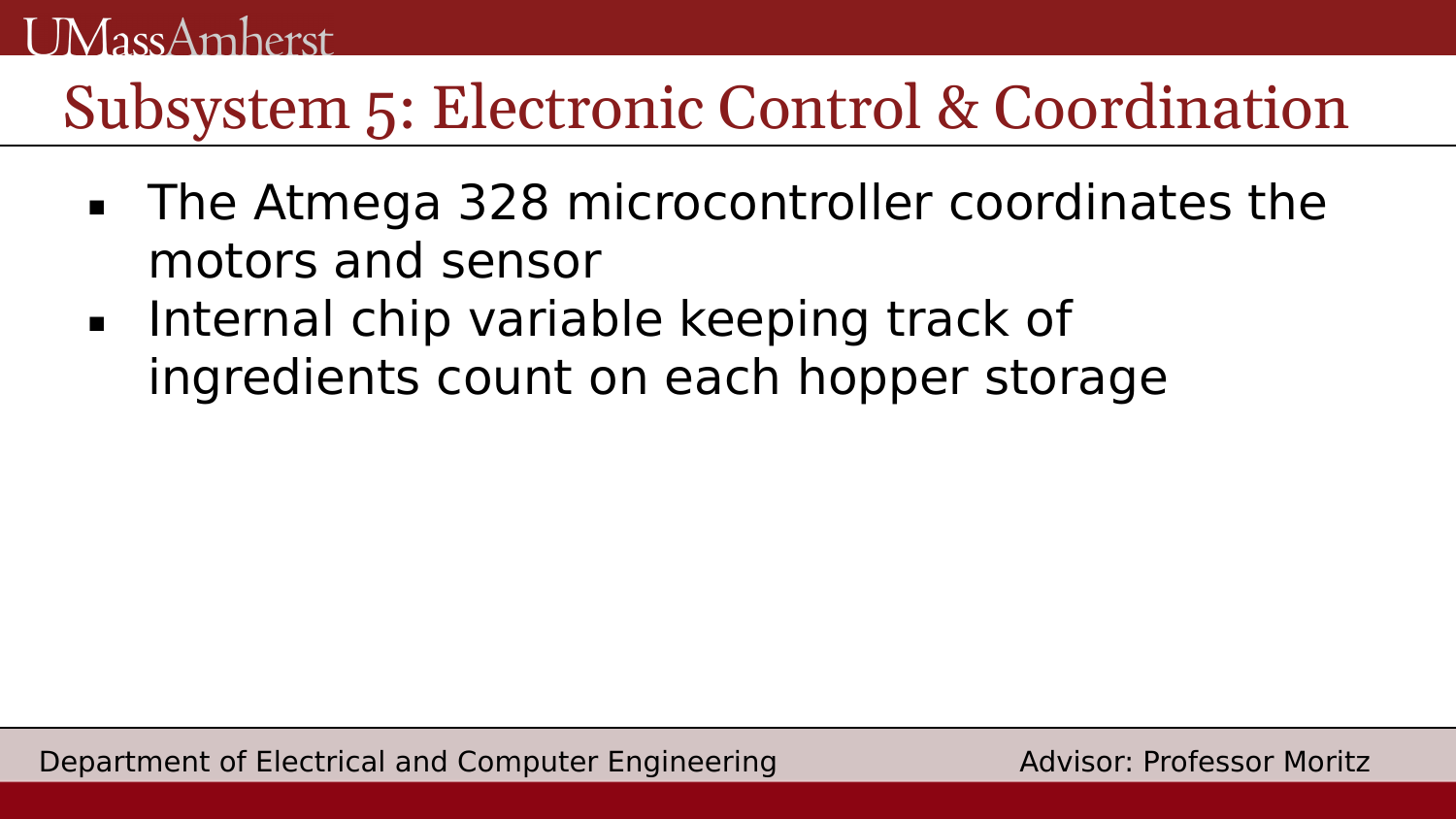

# Subsystem 5: Electronic Control & Coordination
The Atmega 328 microcontroller coordinates the motors and sensor
Internal chip variable keeping track of ingredients count on each hopper storage